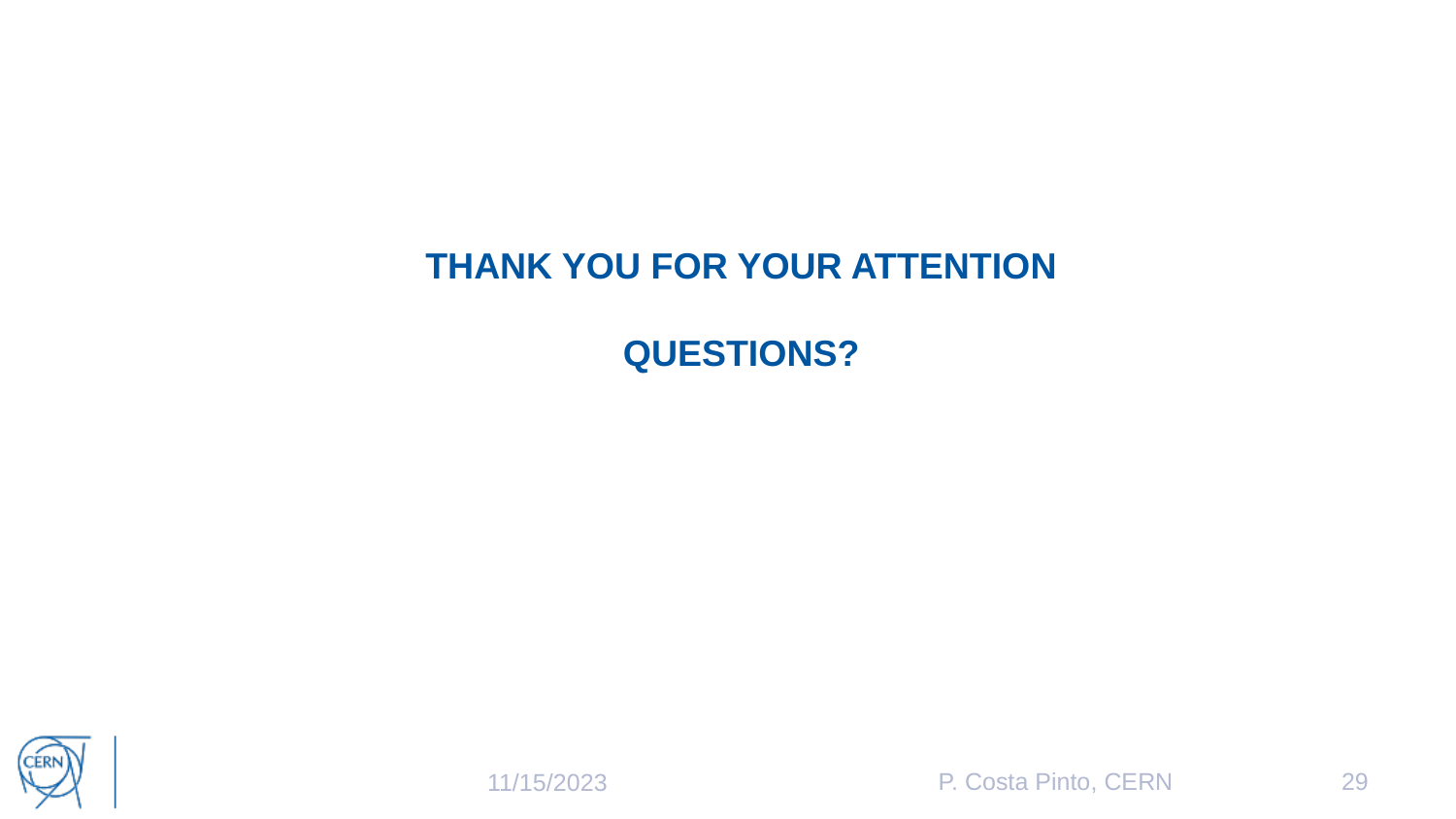

THANK YOU FOR YOUR ATTENTION

QUESTIONS?
P. Costa Pinto, CERN
29
11/15/2023